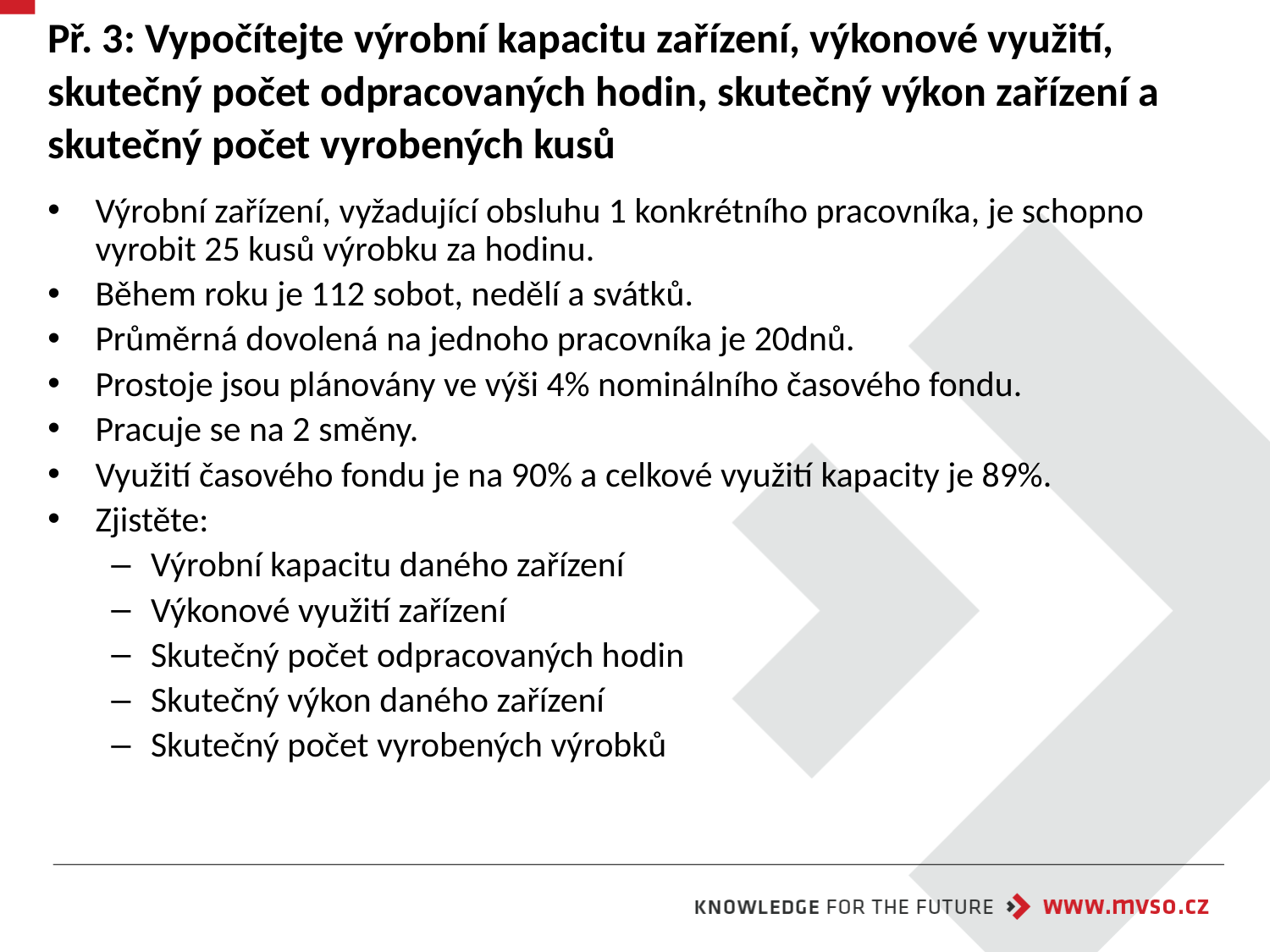

# Př. 3: Vypočítejte výrobní kapacitu zařízení, výkonové využití, skutečný počet odpracovaných hodin, skutečný výkon zařízení a skutečný počet vyrobených kusů
Výrobní zařízení, vyžadující obsluhu 1 konkrétního pracovníka, je schopno vyrobit 25 kusů výrobku za hodinu.
Během roku je 112 sobot, nedělí a svátků.
Průměrná dovolená na jednoho pracovníka je 20dnů.
Prostoje jsou plánovány ve výši 4% nominálního časového fondu.
Pracuje se na 2 směny.
Využití časového fondu je na 90% a celkové využití kapacity je 89%.
Zjistěte:
Výrobní kapacitu daného zařízení
Výkonové využití zařízení
Skutečný počet odpracovaných hodin
Skutečný výkon daného zařízení
Skutečný počet vyrobených výrobků